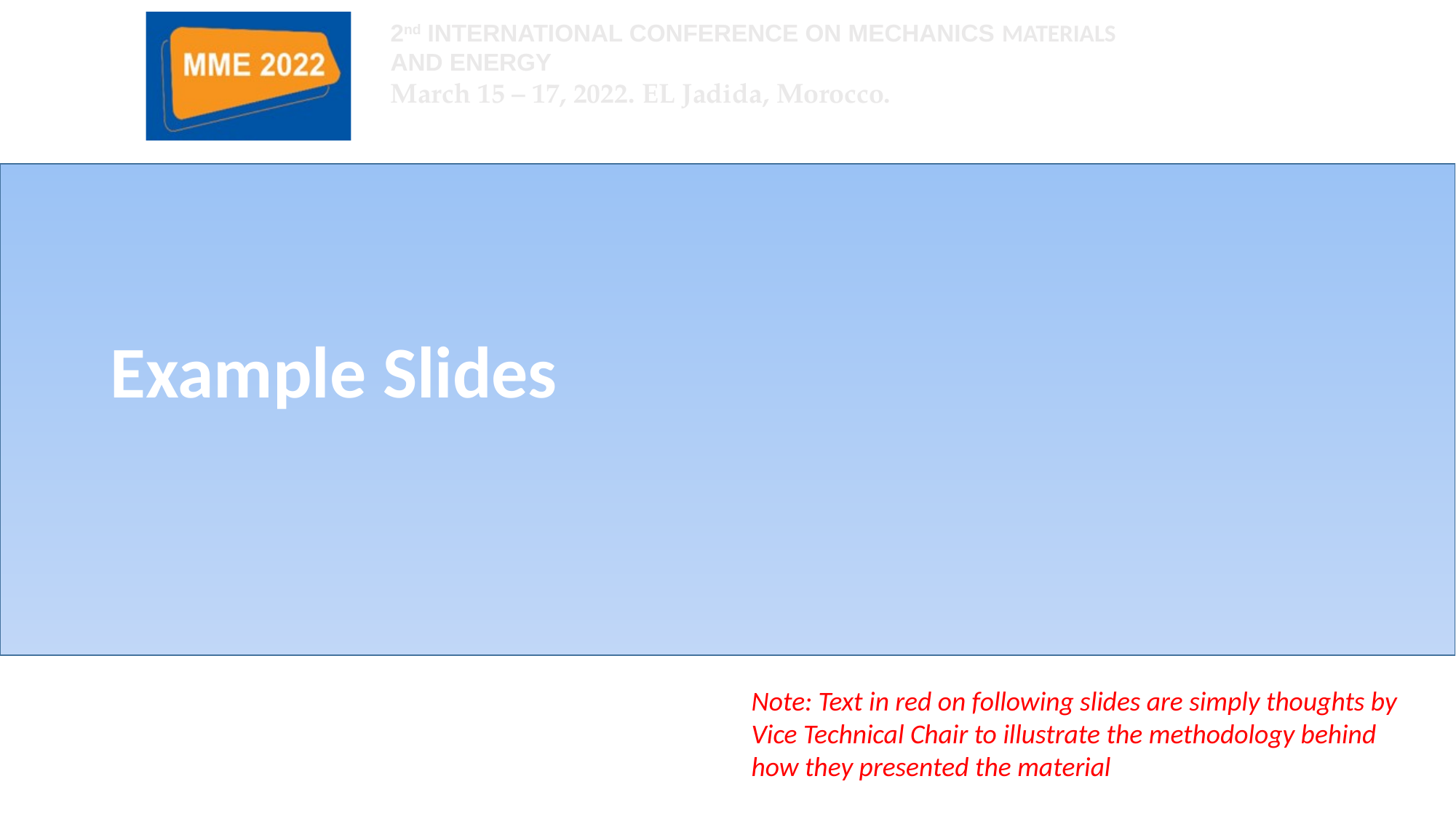

# Example Slides
Note: Text in red on following slides are simply thoughts by Vice Technical Chair to illustrate the methodology behind how they presented the material